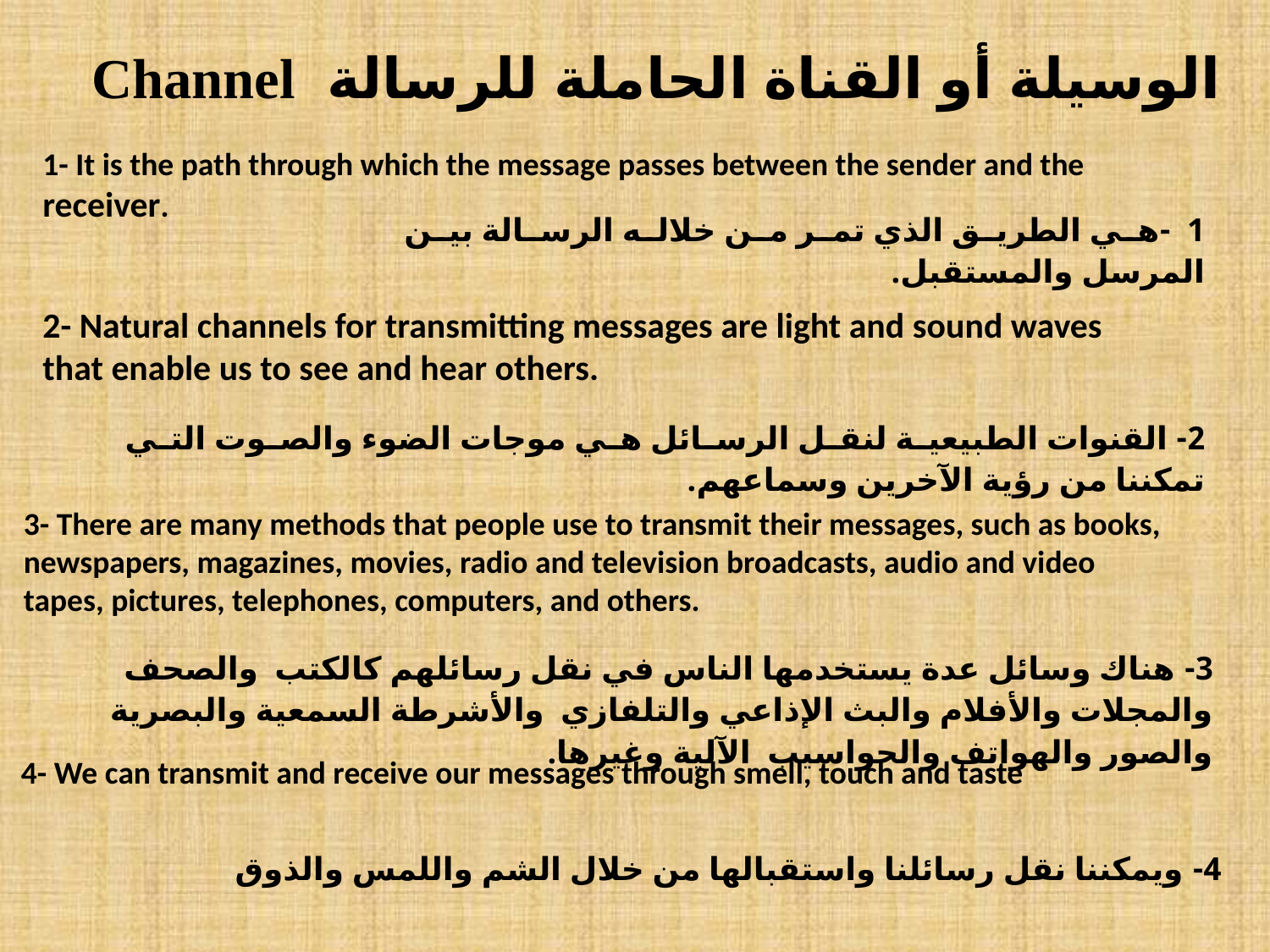

الوسيلة أو القناة الحاملة للرسالة  Channel
1- It is the path through which the message passes between the sender and the receiver.
1  -هي الطريق الذي تمر من خلاله الرسالة بين المرسل والمستقبل.
2- Natural channels for transmitting messages are light and sound waves that enable us to see and hear others.
2- القنوات الطبيعية لنقل الرسائل هي موجات الضوء والصوت التي  تمكننا من رؤية الآخرين وسماعهم.
3- There are many methods that people use to transmit their messages, such as books, newspapers, magazines, movies, radio and television broadcasts, audio and video tapes, pictures, telephones, computers, and others.
3- هناك وسائل عدة يستخدمها الناس في نقل رسائلهم كالكتب  والصحف والمجلات والأفلام والبث الإذاعي والتلفازي  والأشرطة السمعية والبصرية والصور والهواتف والحواسيب  الآلية وغيرها.
4- We can transmit and receive our messages through smell, touch and taste
4- ويمكننا نقل رسائلنا واستقبالها من خلال الشم واللمس والذوق